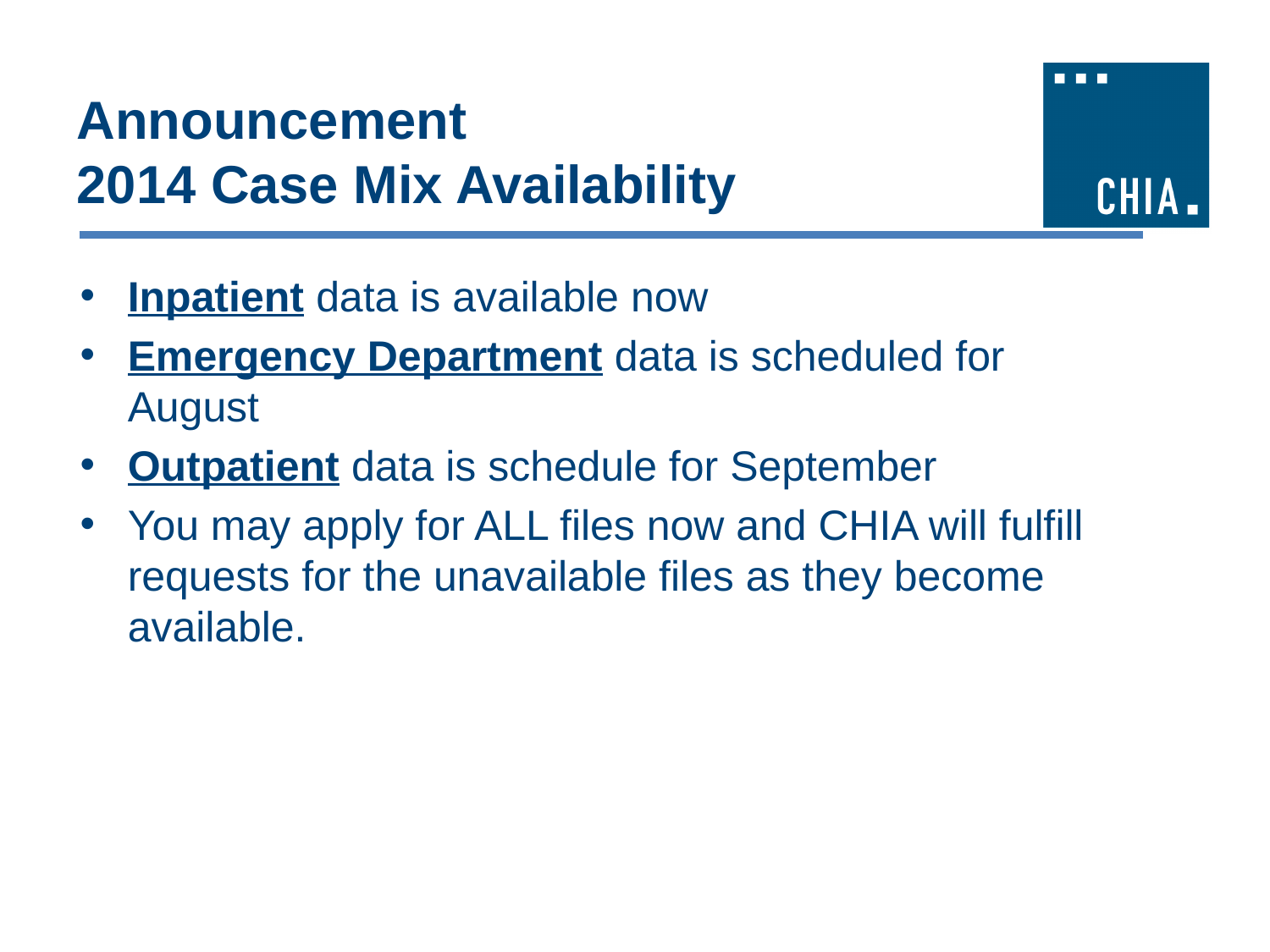

# Announcement 2014 Case Mix Availability
Inpatient data is available now
Emergency Department data is scheduled for August
Outpatient data is schedule for September
You may apply for ALL files now and CHIA will fulfill requests for the unavailable files as they become available.